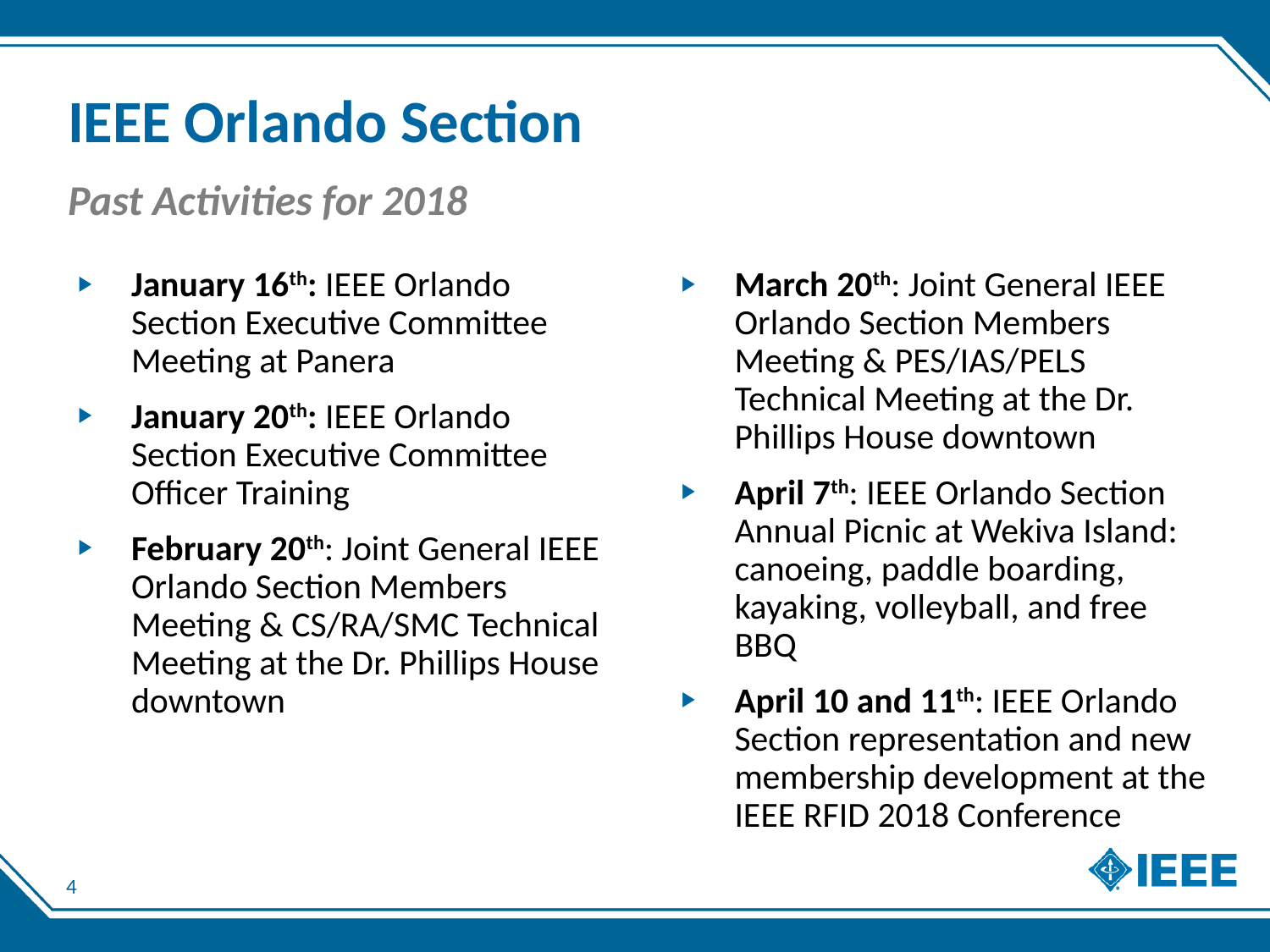

# IEEE Orlando Section
Past Activities for 2018
January 16th: IEEE Orlando Section Executive Committee Meeting at Panera
January 20th: IEEE Orlando Section Executive Committee Officer Training
February 20th: Joint General IEEE Orlando Section Members Meeting & CS/RA/SMC Technical Meeting at the Dr. Phillips House downtown

March 20th: Joint General IEEE Orlando Section Members Meeting & PES/IAS/PELS Technical Meeting at the Dr. Phillips House downtown
April 7th: IEEE Orlando Section Annual Picnic at Wekiva Island: canoeing, paddle boarding, kayaking, volleyball, and free BBQ
April 10 and 11th: IEEE Orlando Section representation and new membership development at the IEEE RFID 2018 Conference